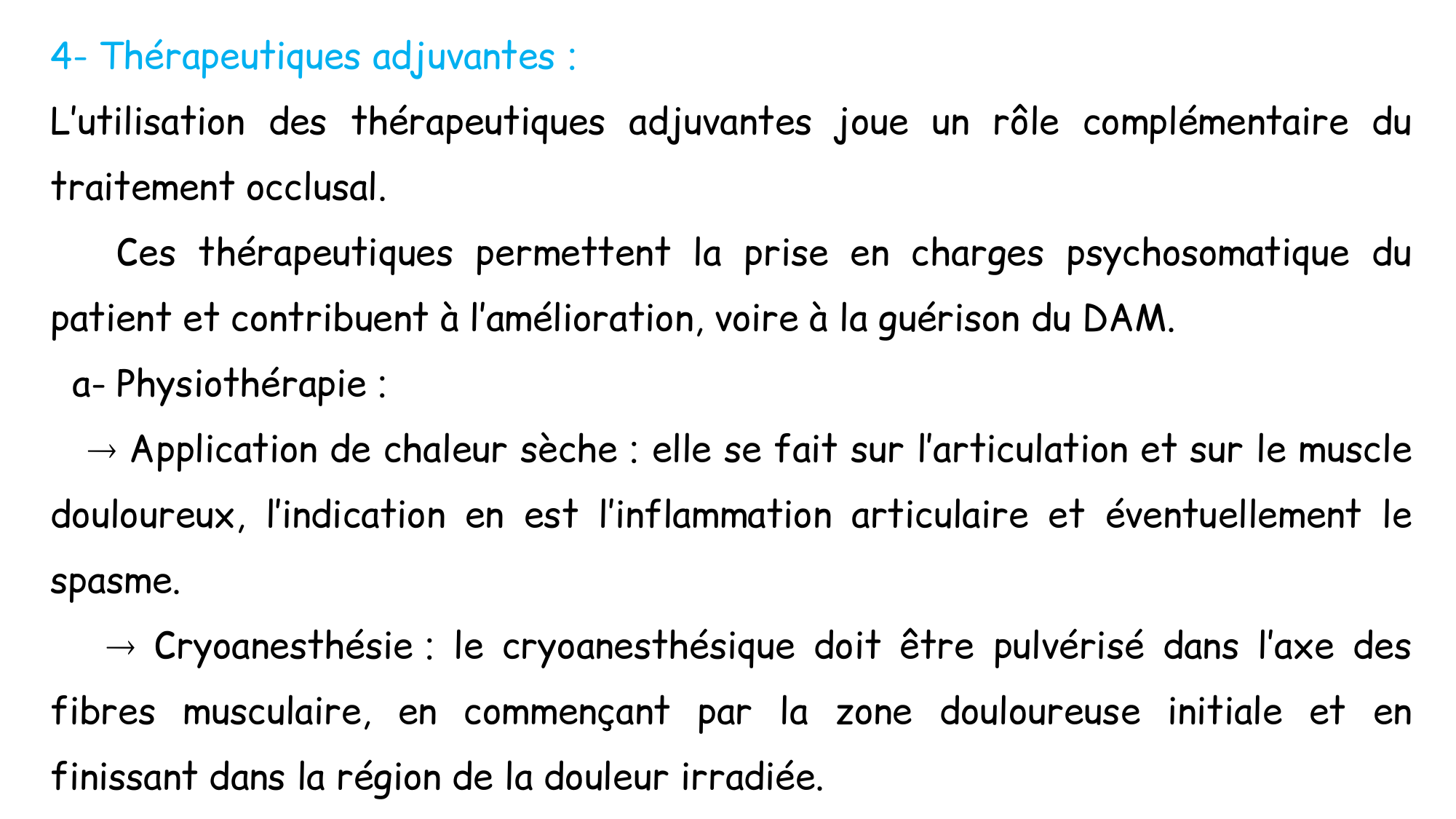

4- Thérapeutiques adjuvantes :
L’utilisation des thérapeutiques adjuvantes joue un rôle complémentaire du traitement occlusal.
   Ces thérapeutiques permettent la prise en charges psychosomatique du patient et contribuent à l’amélioration, voire à la guérison du DAM.
  a- Physiothérapie :
   → Application de chaleur sèche : elle se fait sur l’articulation et sur le muscle douloureux, l’indication en est l’inflammation articulaire et éventuellement le spasme.
   → Cryoanesthésie : le cryoanesthésique doit être pulvérisé dans l’axe des fibres musculaire, en commençant par la zone douloureuse initiale et en finissant dans la région de la douleur irradiée.